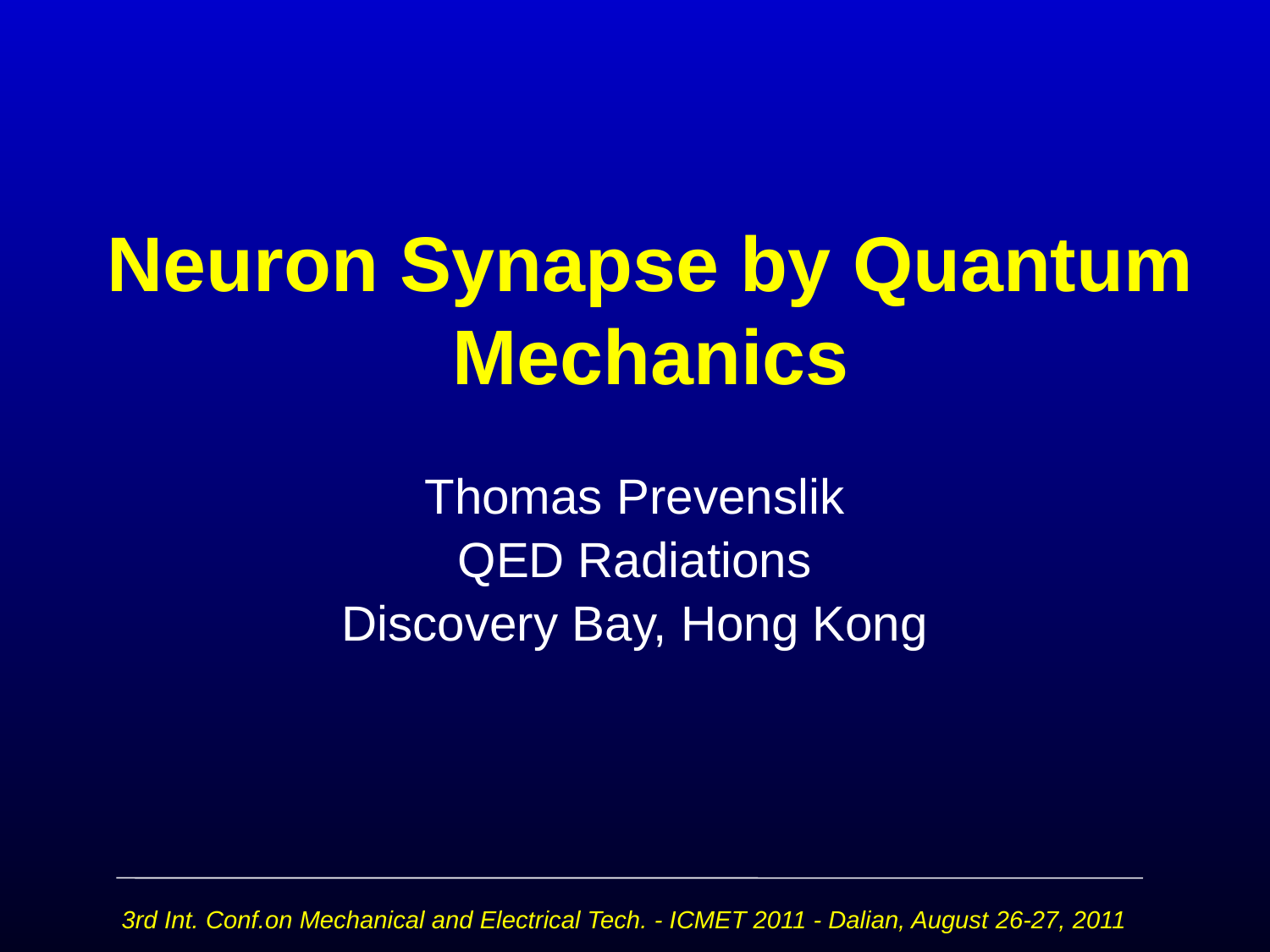

# Neuron Synapse by Quantum Mechanics
Thomas Prevenslik
QED Radiations
Discovery Bay, Hong Kong
3rd Int. Conf.on Mechanical and Electrical Tech. - ICMET 2011 - Dalian, August 26-27, 2011